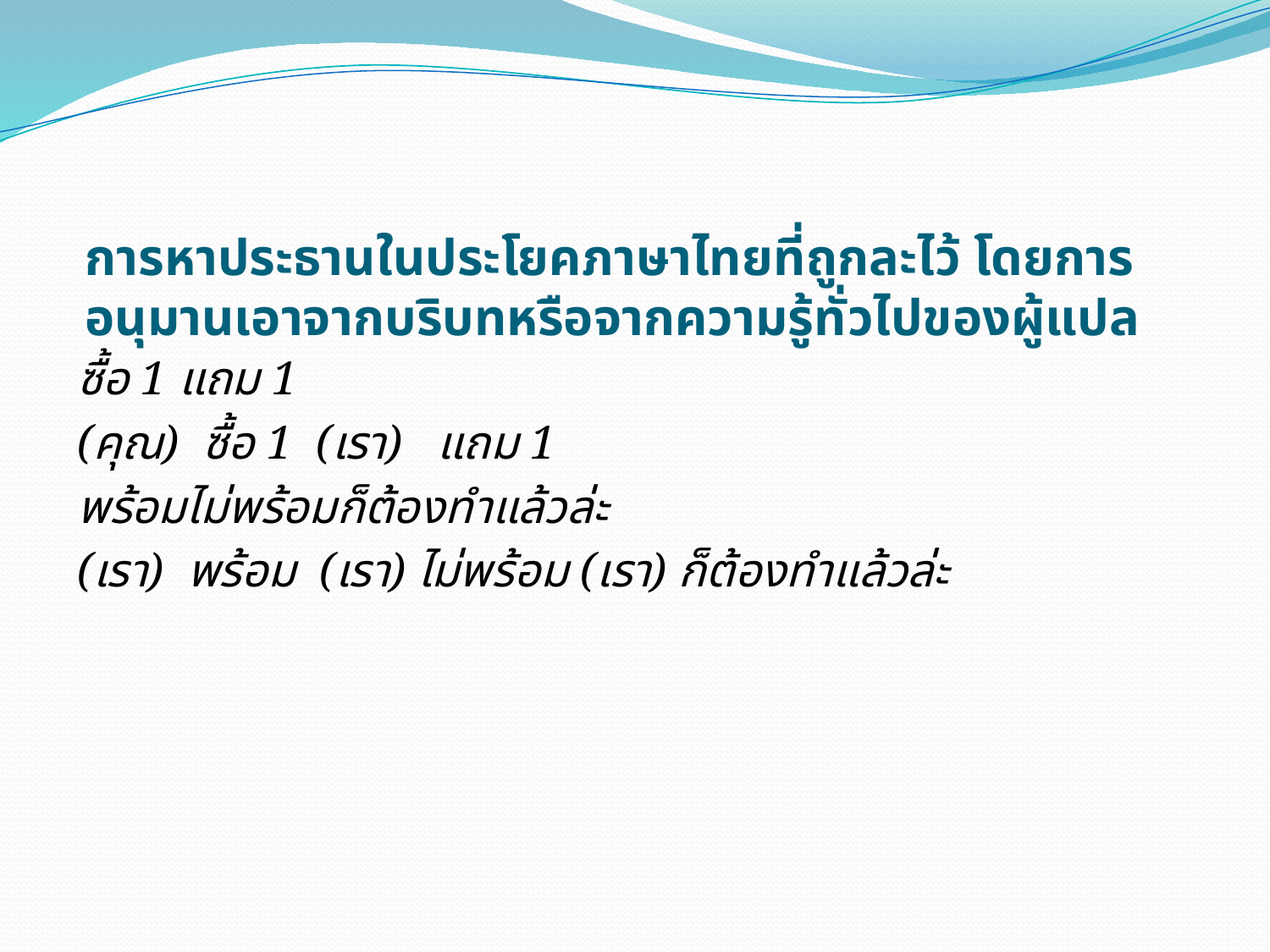

# การหาประธานในประโยคภาษาไทยที่ถูกละไว้ โดยการอนุมานเอาจากบริบทหรือจากความรู้ทั่วไปของผู้แปล
ซื้อ 1 แถม 1
(คุณ)  ซื้อ 1  (เรา)   แถม 1
พร้อมไม่พร้อมก็ต้องทำแล้วล่ะ
(เรา)  พร้อม  (เรา) ไม่พร้อม (เรา) ก็ต้องทำแล้วล่ะ